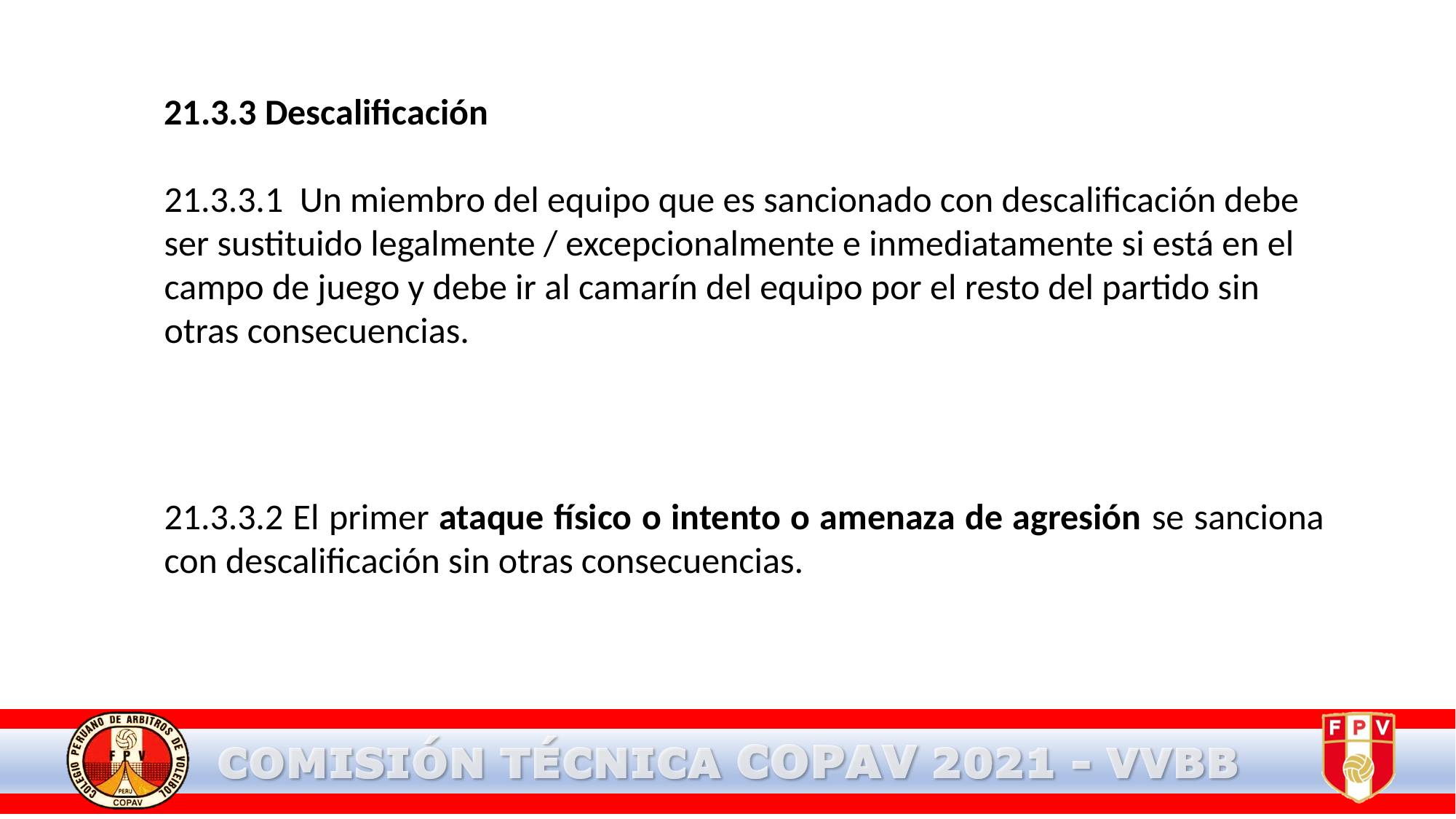

21.3.3 Descalificación

21.3.3.1  Un miembro del equipo que es sancionado con descalificación debe ser sustituido legalmente / excepcionalmente e inmediatamente si está en el campo de juego y debe ir al camarín del equipo por el resto del partido sin otras consecuencias.
21.3.3.2 El primer ataque físico o intento o amenaza de agresión se sanciona con descalificación sin otras consecuencias.